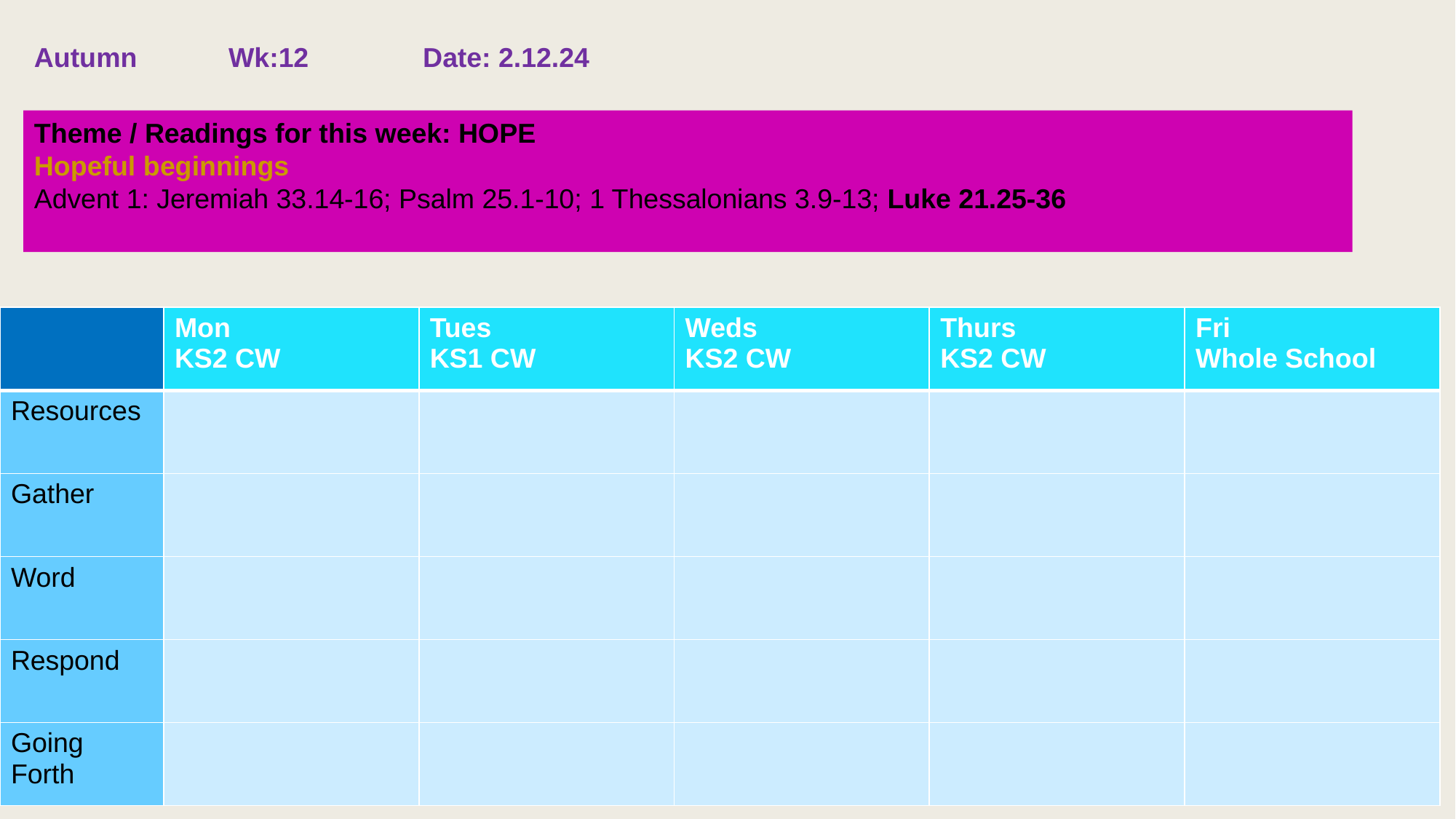

Autumn            Wk:12               Date: 2.12.24
Theme / Readings for this week: HOPE
Hopeful beginnings
Advent 1: Jeremiah 33.14-16; Psalm 25.1-10; 1 Thessalonians 3.9-13; Luke 21.25-36

|  | Mon KS2 CW | Tues KS1 CW | Weds KS2 CW | Thurs KS2 CW | Fri Whole School |
| --- | --- | --- | --- | --- | --- |
| Resources |  |  |  |  |  |
| Gather |  |  |  |  |  |
| Word |  |  |  |  |  |
| Respond |  |  |  |  |  |
| Going Forth |  |  |  |  |  |